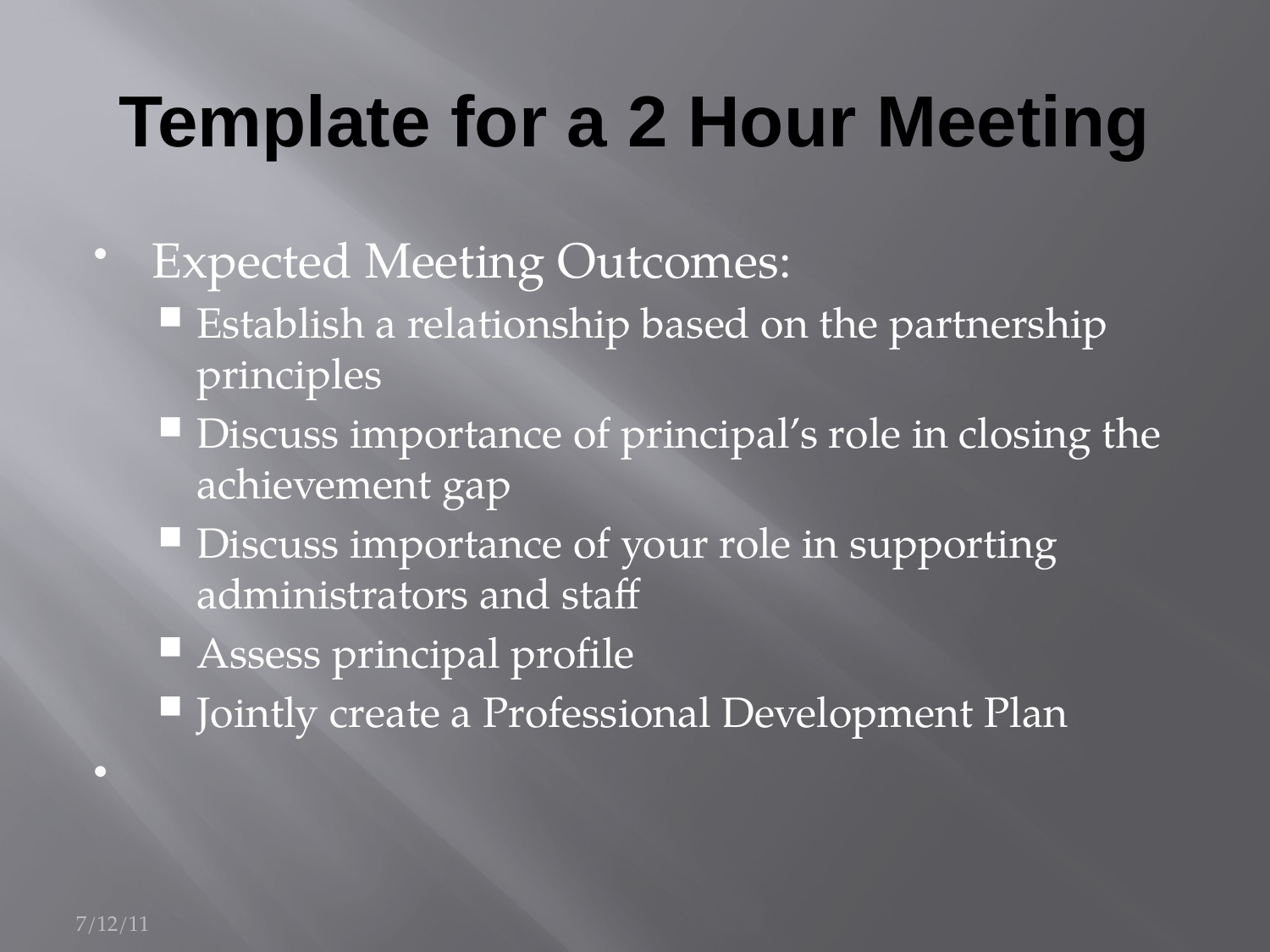

# Template for a 2 Hour Meeting
Expected Meeting Outcomes:
Establish a relationship based on the partnership principles
Discuss importance of principal’s role in closing the achievement gap
Discuss importance of your role in supporting administrators and staff
Assess principal profile
Jointly create a Professional Development Plan

7/12/11